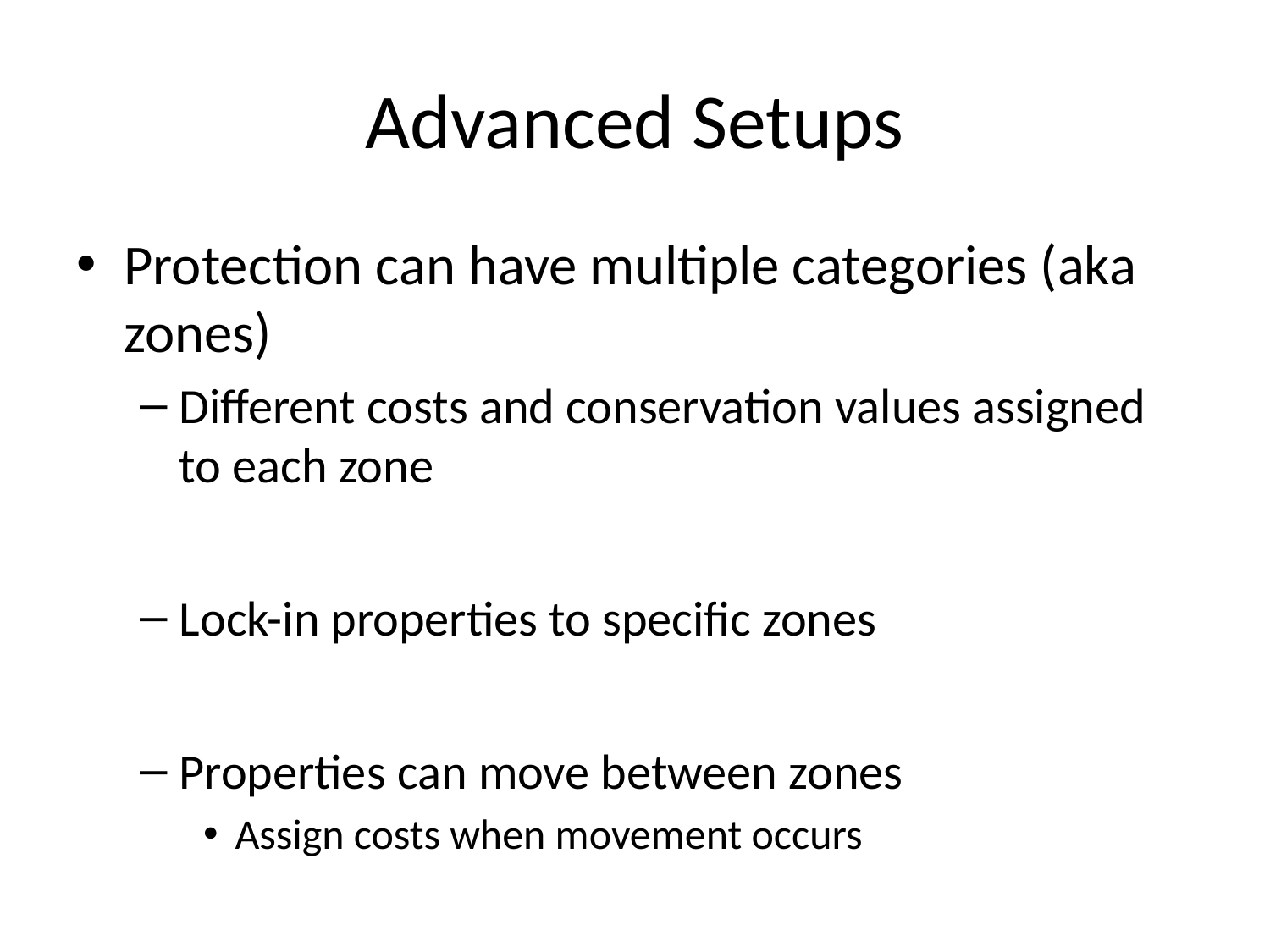

# Advanced Setups
Protection can have multiple categories (aka zones)
Different costs and conservation values assigned to each zone

Lock-in properties to specific zones

Properties can move between zones
Assign costs when movement occurs